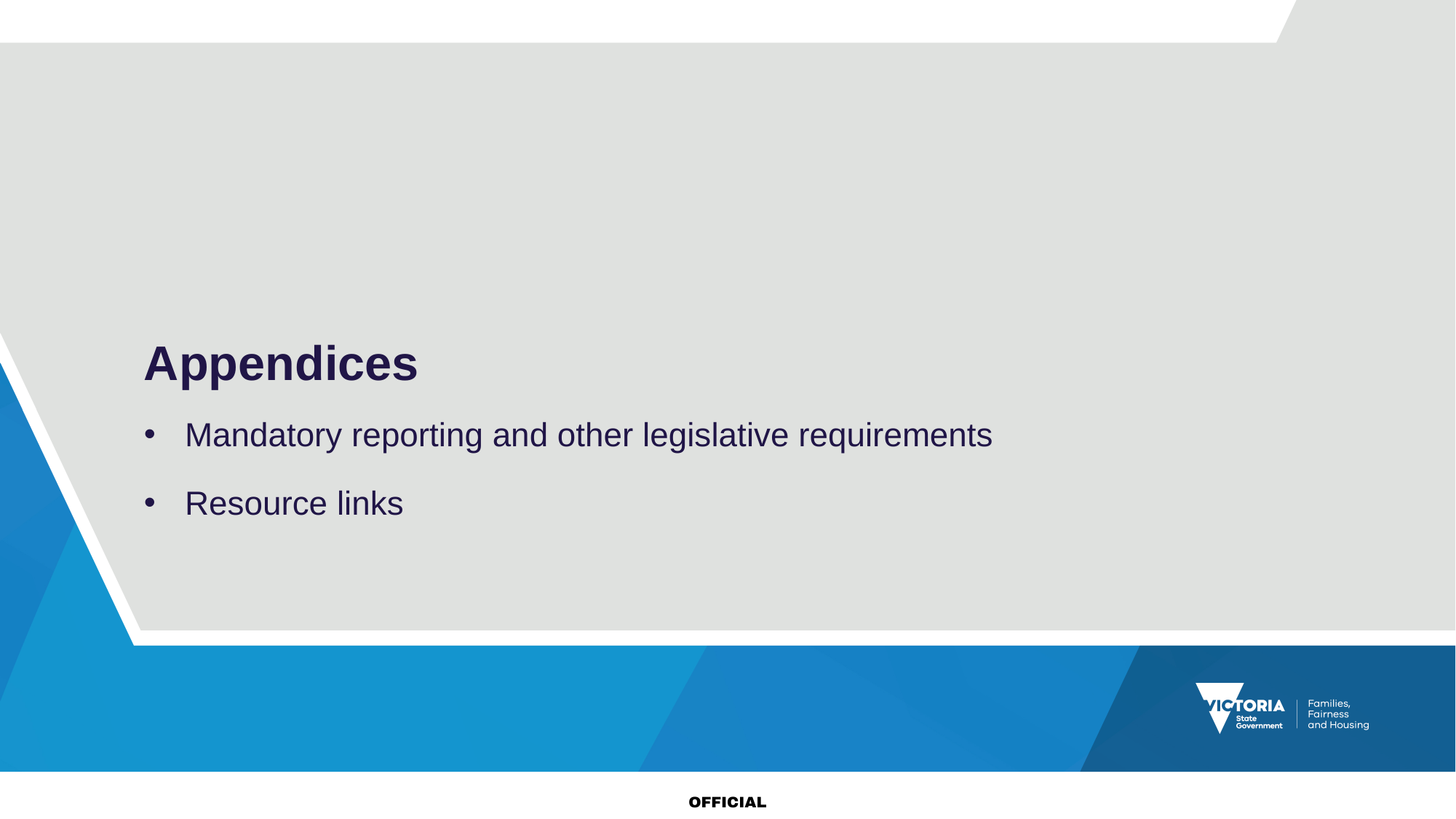

# Appendices
Mandatory reporting and other legislative requirements
Resource links